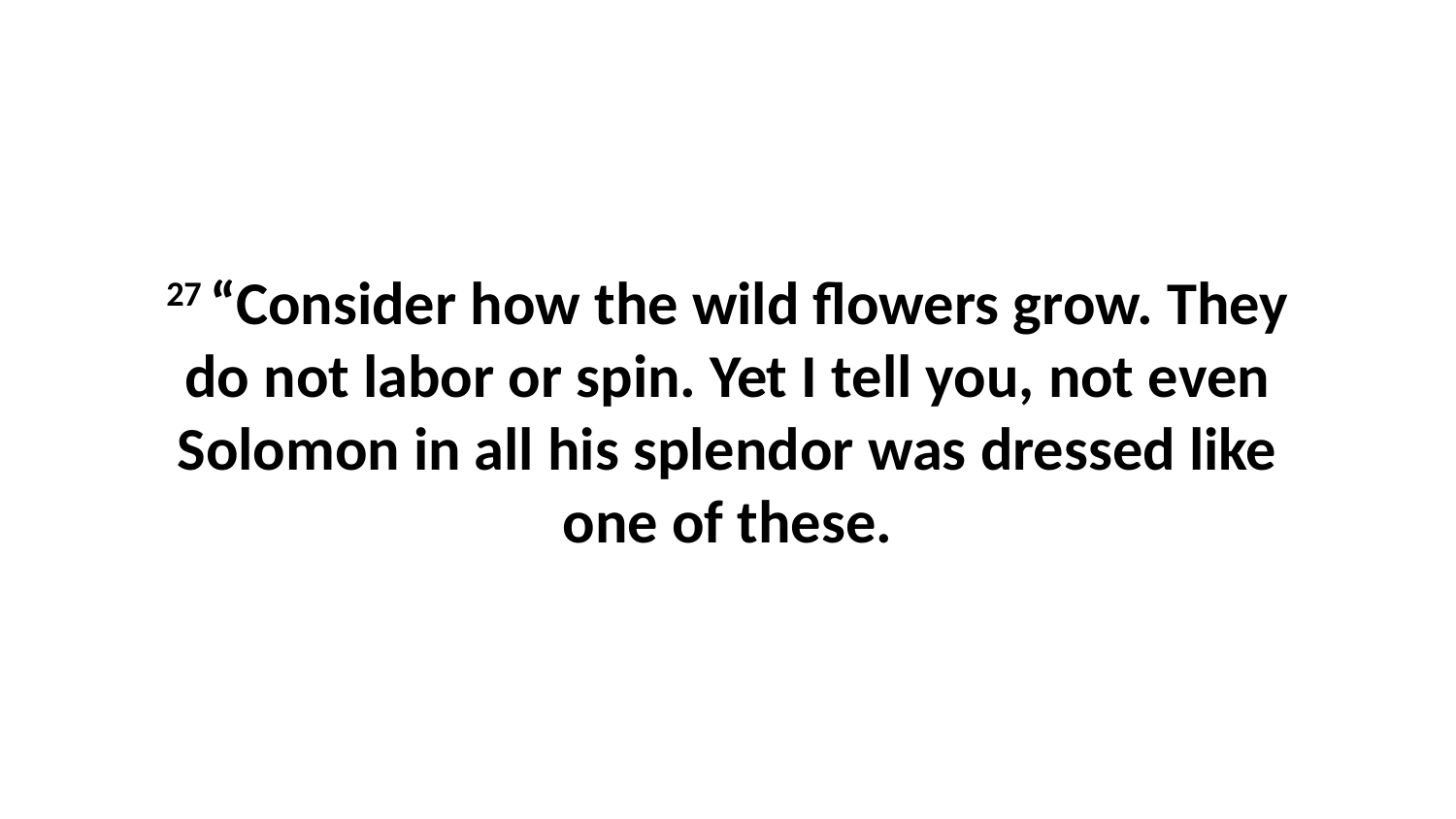

27 “Consider how the wild flowers grow. They do not labor or spin. Yet I tell you, not even Solomon in all his splendor was dressed like one of these.